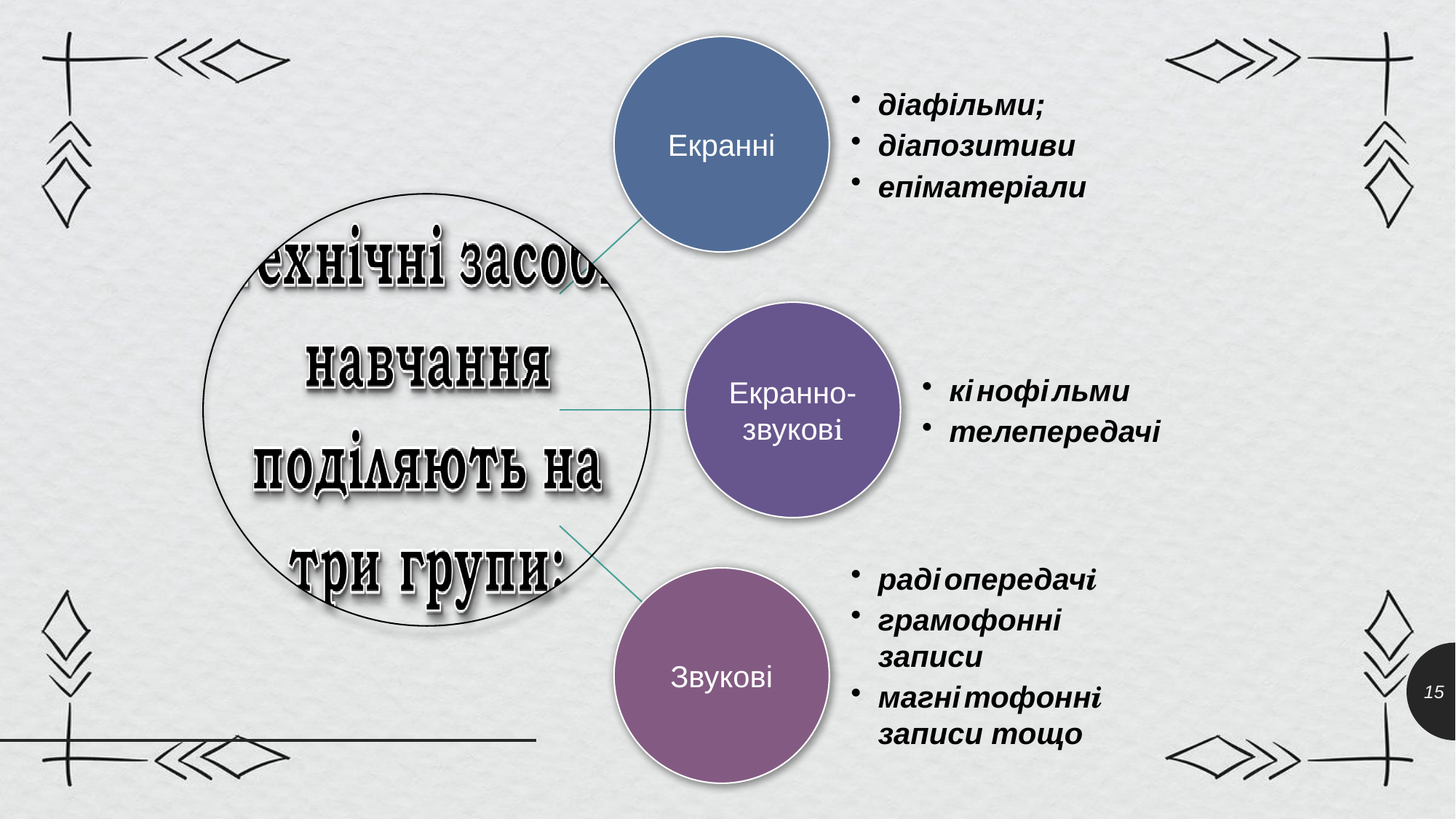

Екранні
діафільми;
діапозитиви
епіматеріали
Екранно-звуковi
кiнофiльми
телепередачі
Звукові
радiопередачi
грамофонні записи
магнiтофоннi записи тощо

15